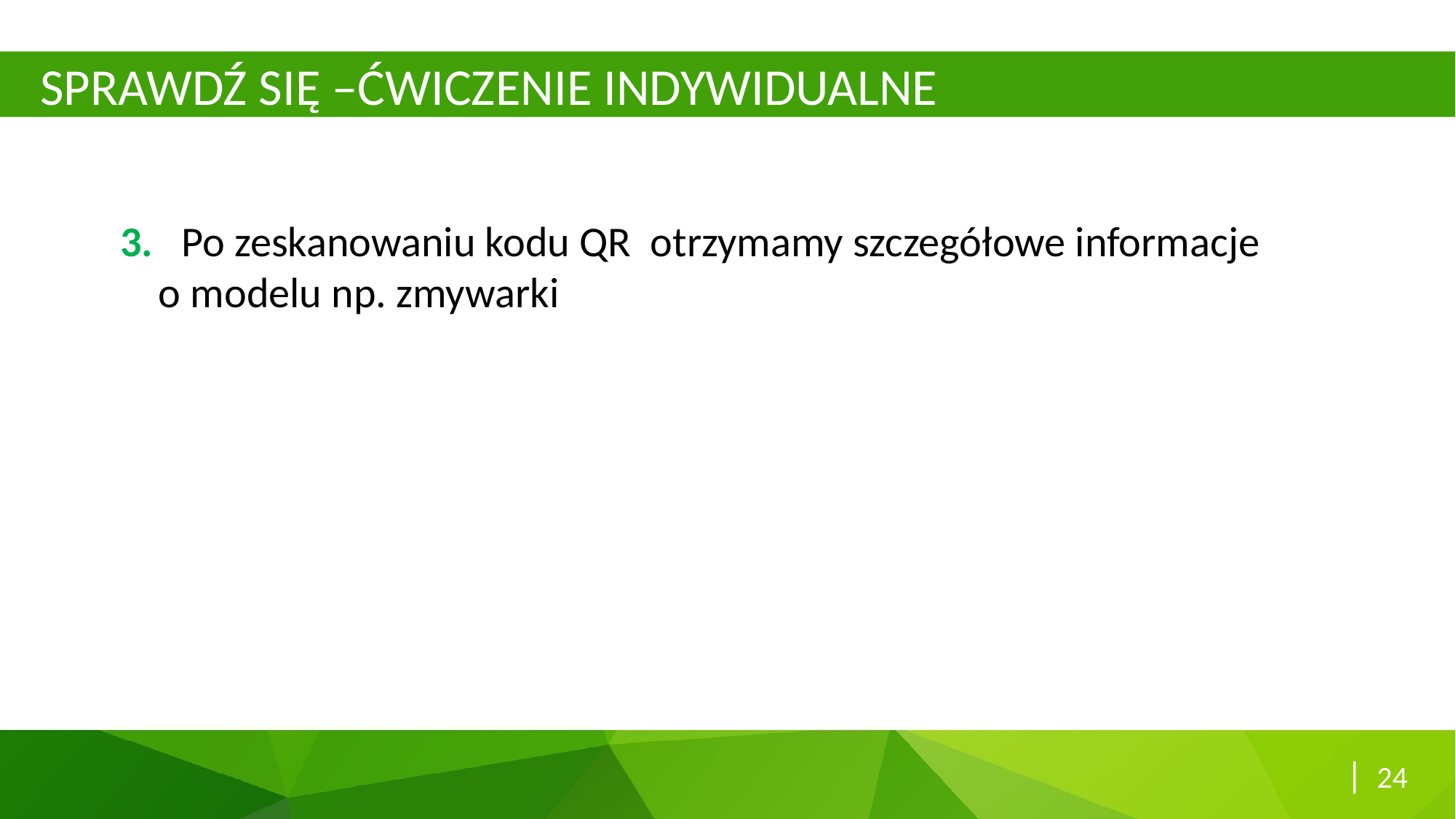

# SPRAWDŹ SIĘ –ĆWICZENIE INDYWIDUALNE

3.   Po zeskanowaniu kodu QR  otrzymamy szczegółowe informacje
    o modelu np. zmywarki

|  24